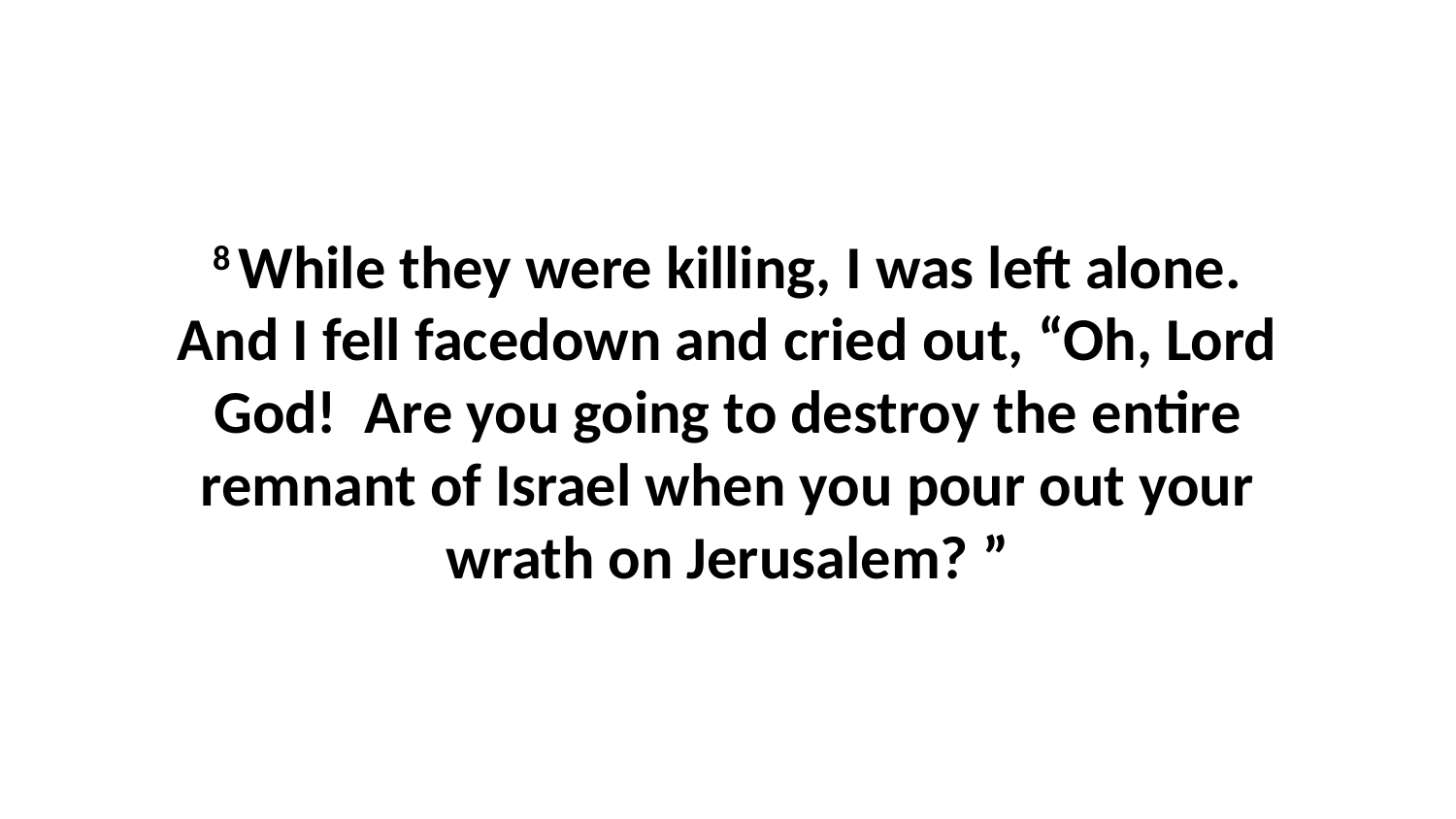

8 While they were killing, I was left alone. And I fell facedown and cried out, “Oh, Lord God!  Are you going to destroy the entire remnant of Israel when you pour out your wrath on Jerusalem? ”